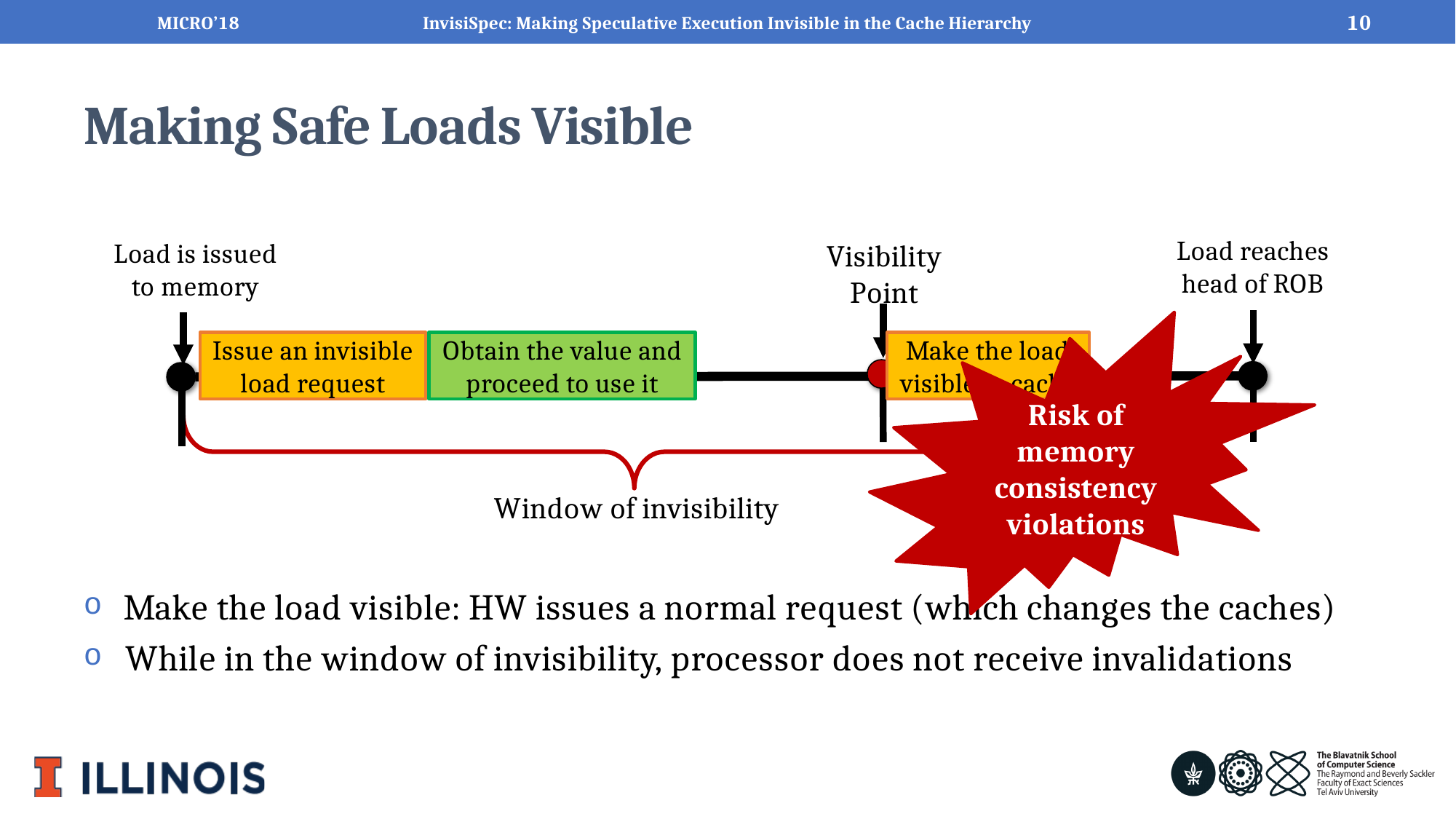

MICRO’18
10
InvisiSpec: Making Speculative Execution Invisible in the Cache Hierarchy
# Making Safe Loads Visible
Load reaches head of ROB
Load is issued to memory
Visibility Point
Issue an invisible load request
Obtain the value and proceed to use it
Make the load visible in cache

Risk of memory consistency violations
Window of invisibility
Make the load visible: HW issues a normal request (which changes the caches)
While in the window of invisibility, processor does not receive invalidations